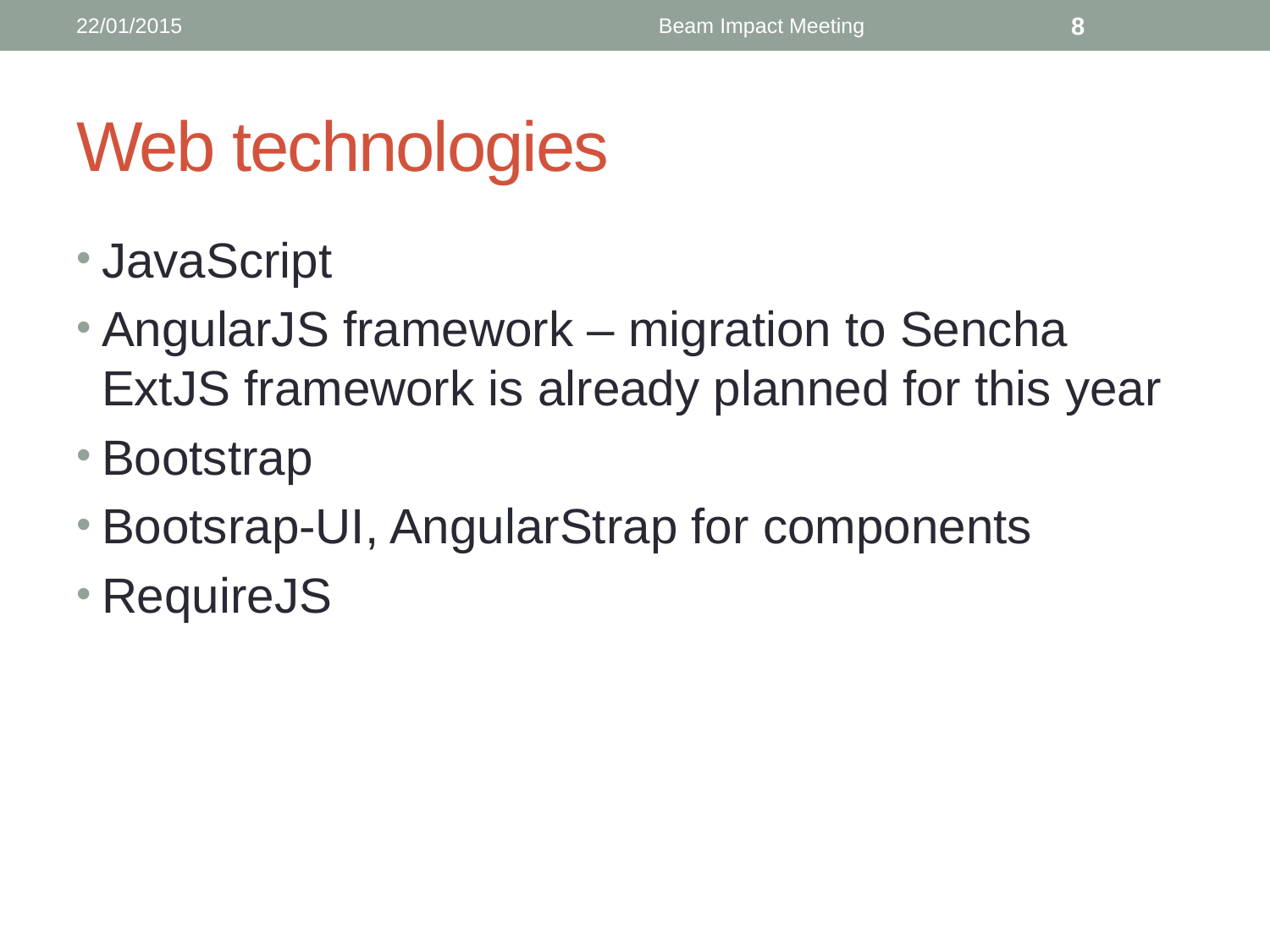

22/01/2015
Beam Impact Meeting
8
# Web technologies
JavaScript
AngularJS framework – migration to Sencha ExtJS framework is already planned for this year
Bootstrap
Bootsrap-UI, AngularStrap for components
RequireJS